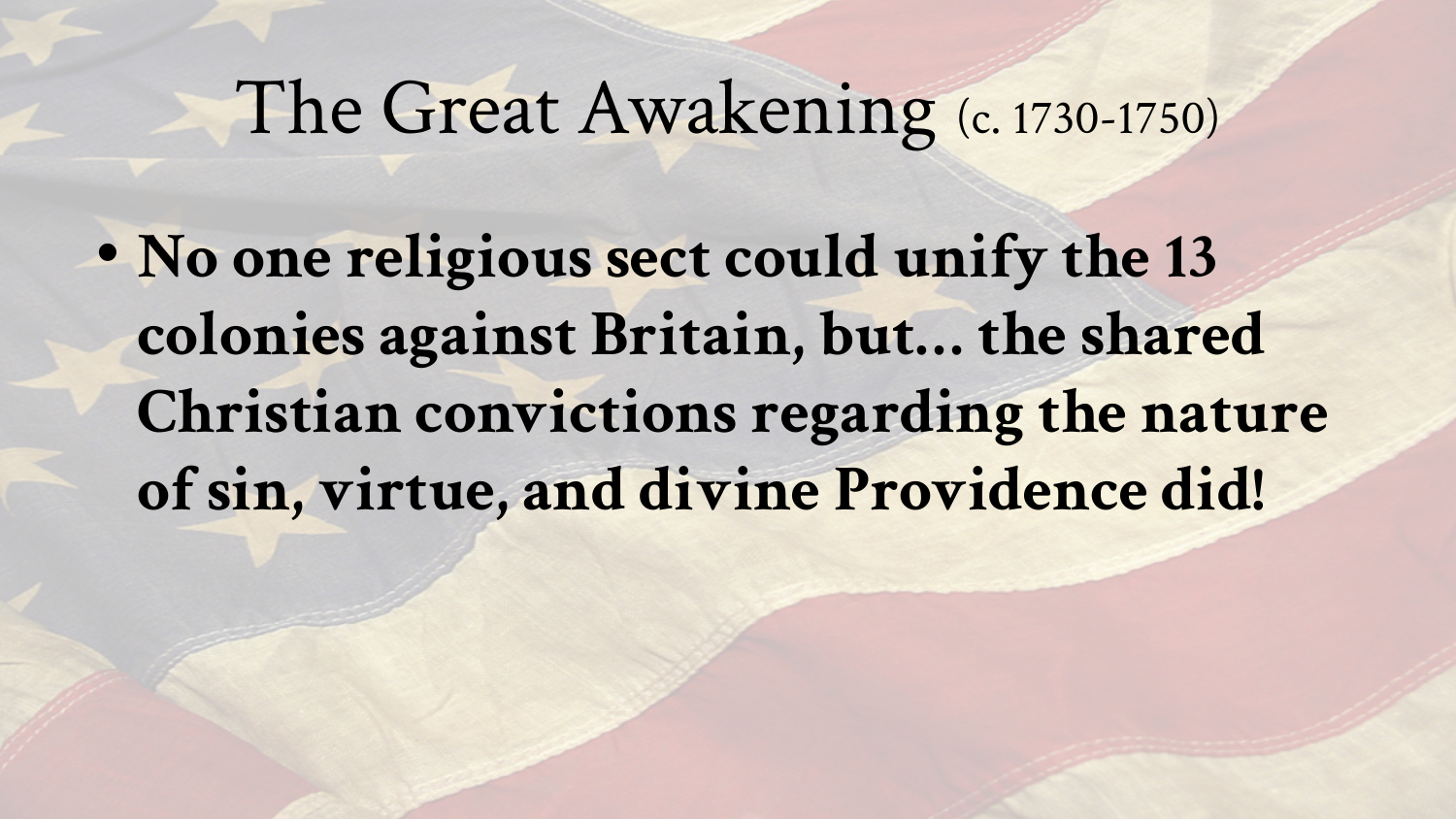

# The Great Awakening (c. 1730-1750)
No one religious sect could unify the 13 colonies against Britain, but… the shared Christian convictions regarding the nature of sin, virtue, and divine Providence did!